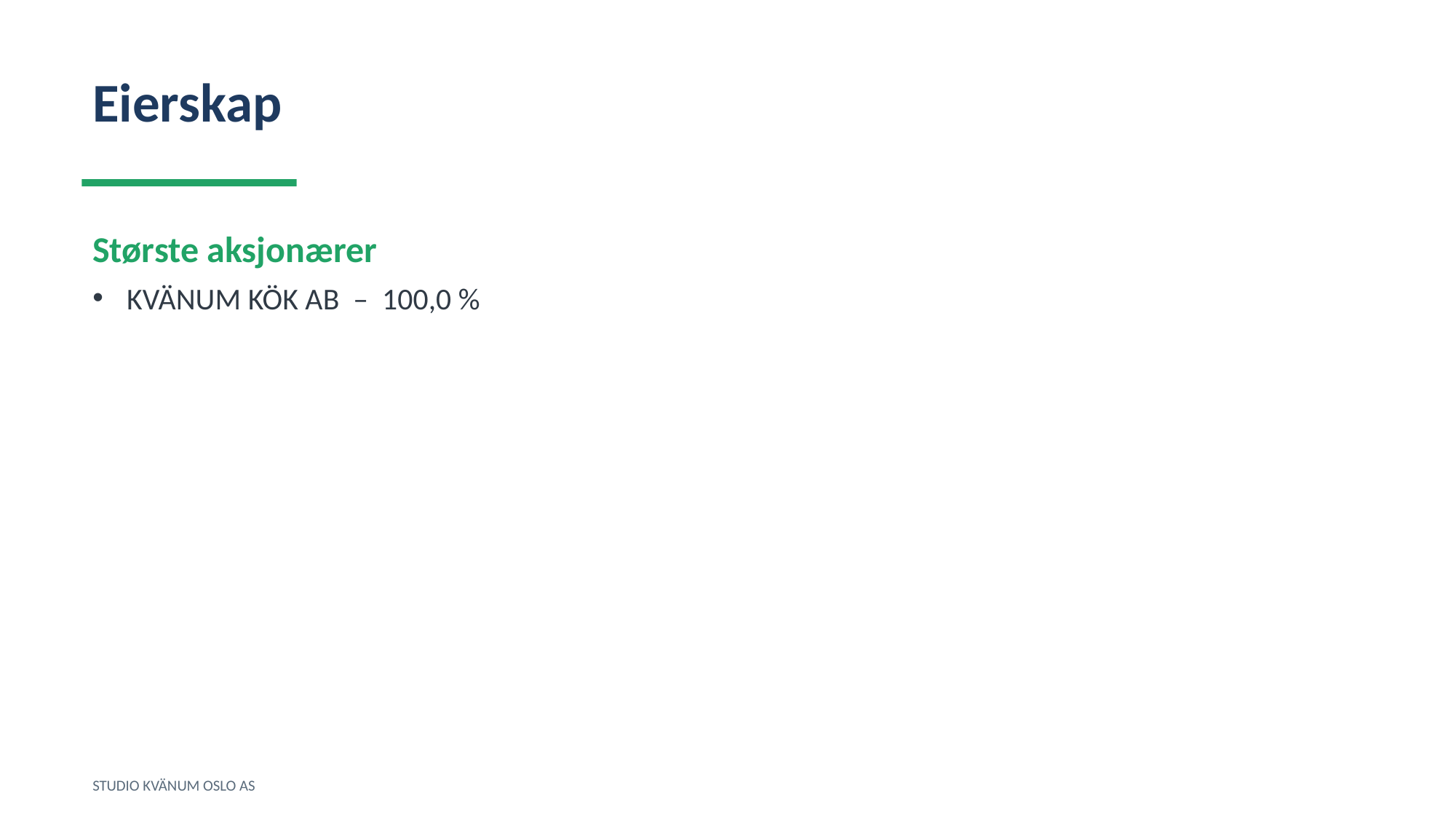

Eierskap

Største aksjonærer
KVÄNUM KÖK AB  –  100,0 %
STUDIO KVÄNUM OSLO AS